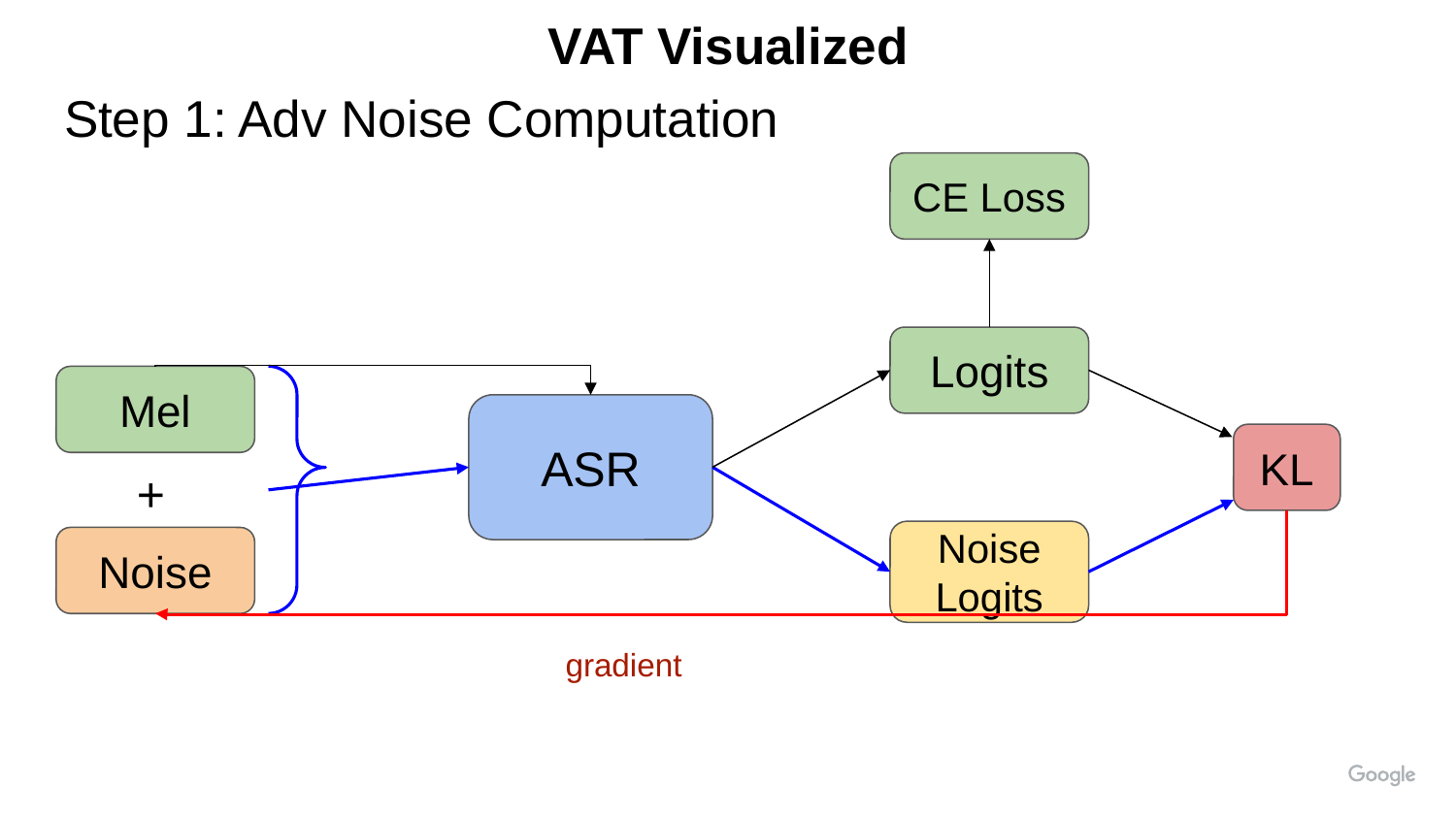

VAT Visualized
Step 1: Adv Noise Computation
CE Loss
Logits

Mel
ASR
KL
+
Noise Logits
Noise
gradient